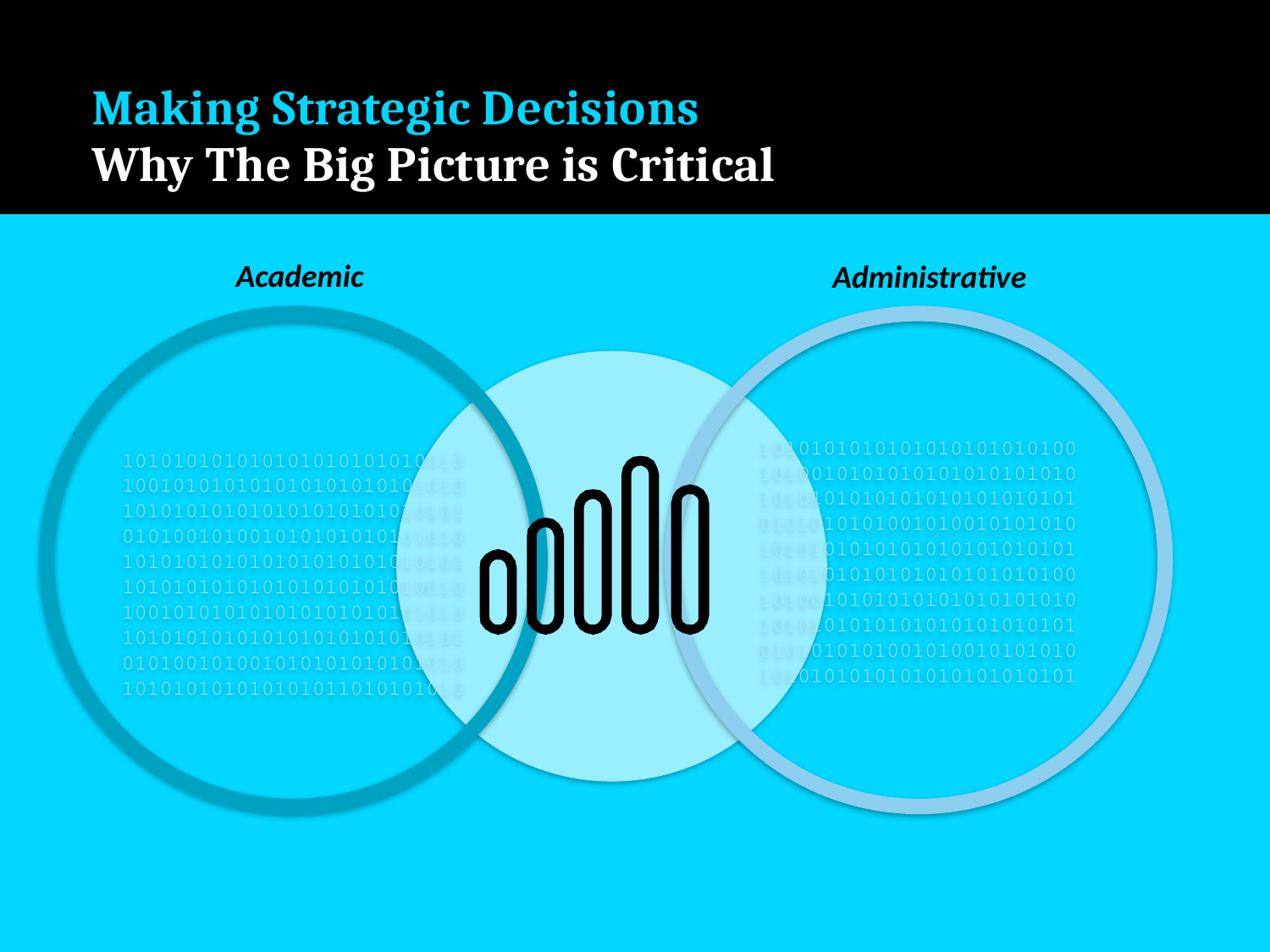

# Making Strategic Decisions
Why The Big Picture is Critical
Academic

101010101010101010101010010100101010101010101010101010101010101010101010101010101010100101001010101010101010101010101010101010101010101101010101010101010101010010100101010101010101010101010101010101010101010101010101010100101001010101010101010101010101010101011010101010

Administrative
10101010101010101010101001010010101010101010101010101010101010101010101010101010101010010100101010101010101010101010101010101
10101010101010101010101001010010101010101010101010101010101010101010101010101010101010010100101010101010101010101010101010101